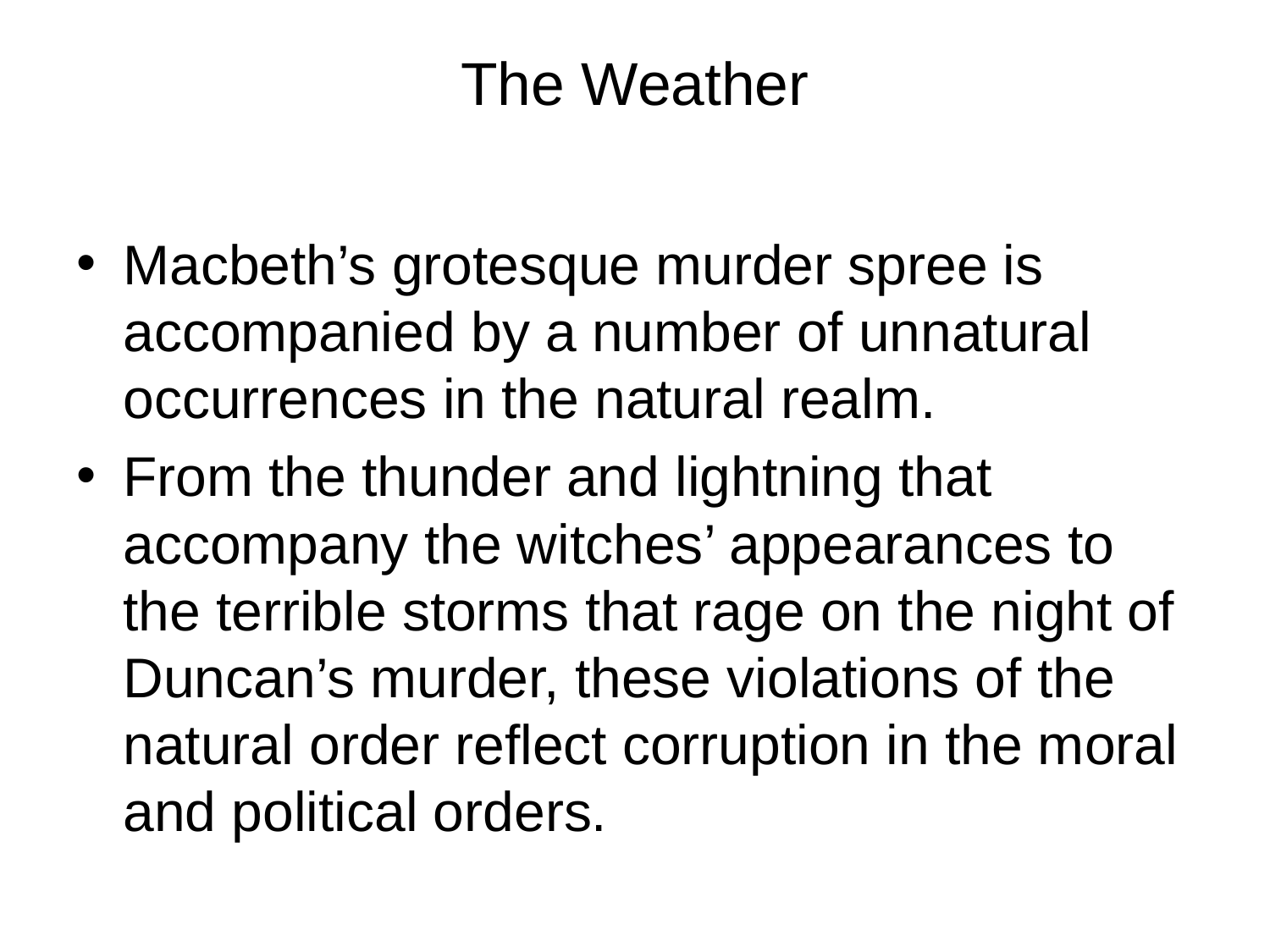

# The Weather
Macbeth’s grotesque murder spree is accompanied by a number of unnatural occurrences in the natural realm.
From the thunder and lightning that accompany the witches’ appearances to the terrible storms that rage on the night of Duncan’s murder, these violations of the natural order reflect corruption in the moral and political orders.